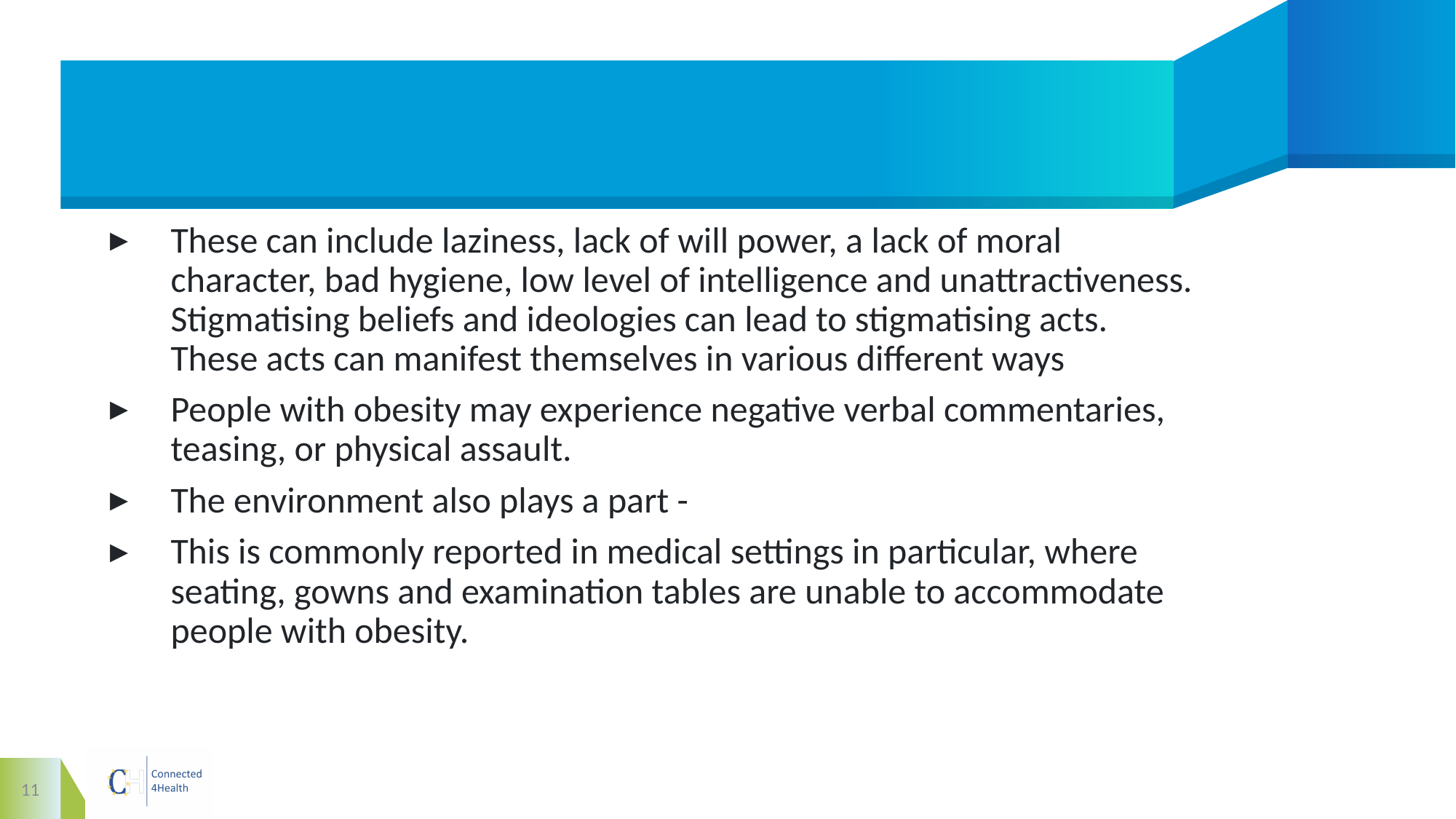

#
These can include laziness, lack of will power, a lack of moral character, bad hygiene, low level of intelligence and unattractiveness. Stigmatising beliefs and ideologies can lead to stigmatising acts. These acts can manifest themselves in various different ways
People with obesity may experience negative verbal commentaries, teasing, or physical assault.
The environment also plays a part -
This is commonly reported in medical settings in particular, where seating, gowns and examination tables are unable to accommodate people with obesity.
11